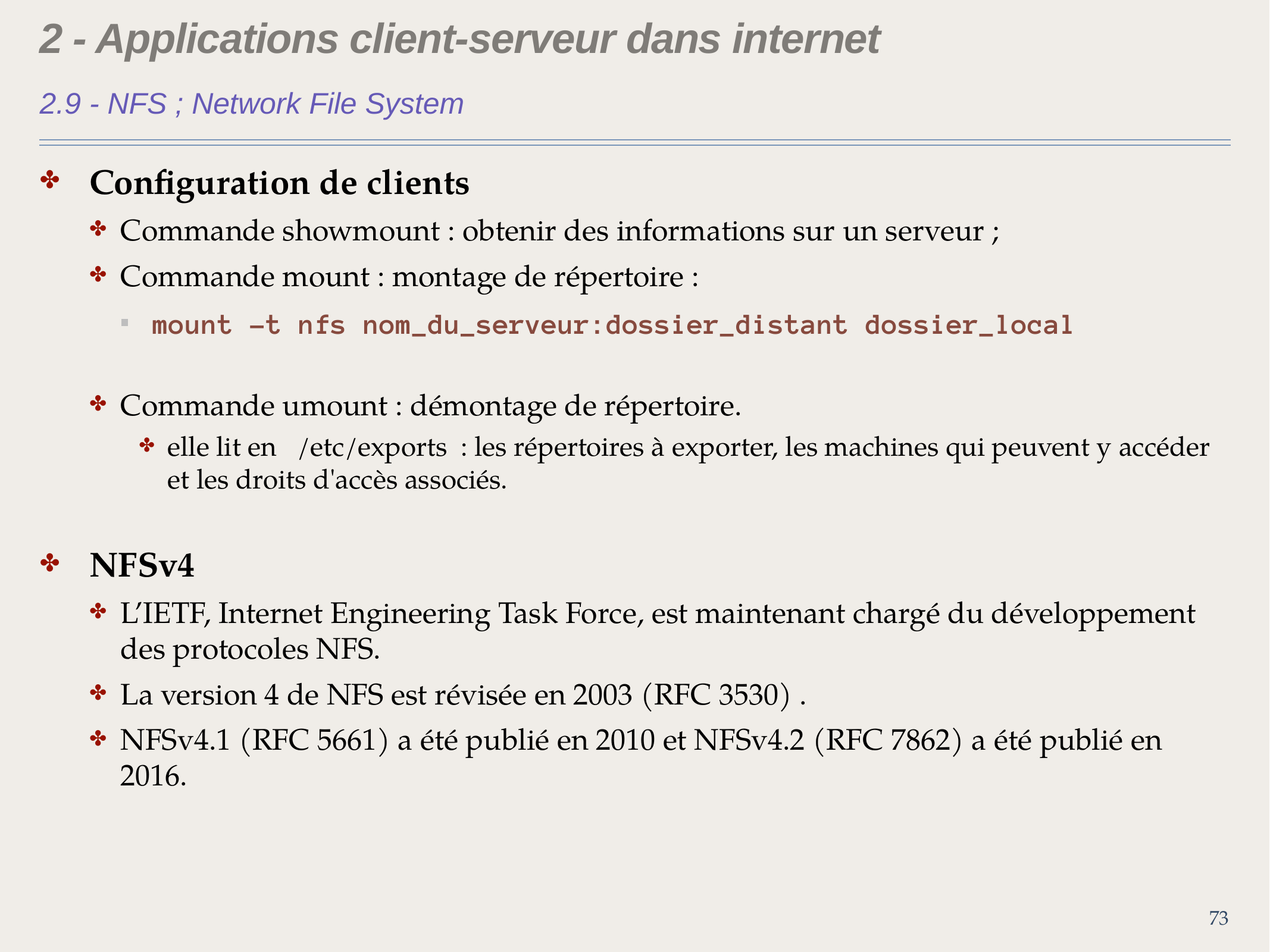

# 2 - Applications client-serveur dans internet
2.9 - NFS ; Network File System
Configuration de clients
Commande showmount : obtenir des informations sur un serveur ;
Commande mount : montage de répertoire :
mount -t nfs nom_du_serveur:dossier_distant dossier_local
Commande umount : démontage de répertoire.
elle lit en   /etc/exports  : les répertoires à exporter, les machines qui peuvent y accéder et les droits d'accès associés.
NFSv4
L’IETF, Internet Engineering Task Force, est maintenant chargé du développement des protocoles NFS.
La version 4 de NFS est révisée en 2003 (RFC 3530) .
NFSv4.1 (RFC 5661) a été publié en 2010 et NFSv4.2 (RFC 7862) a été publié en 2016.
73